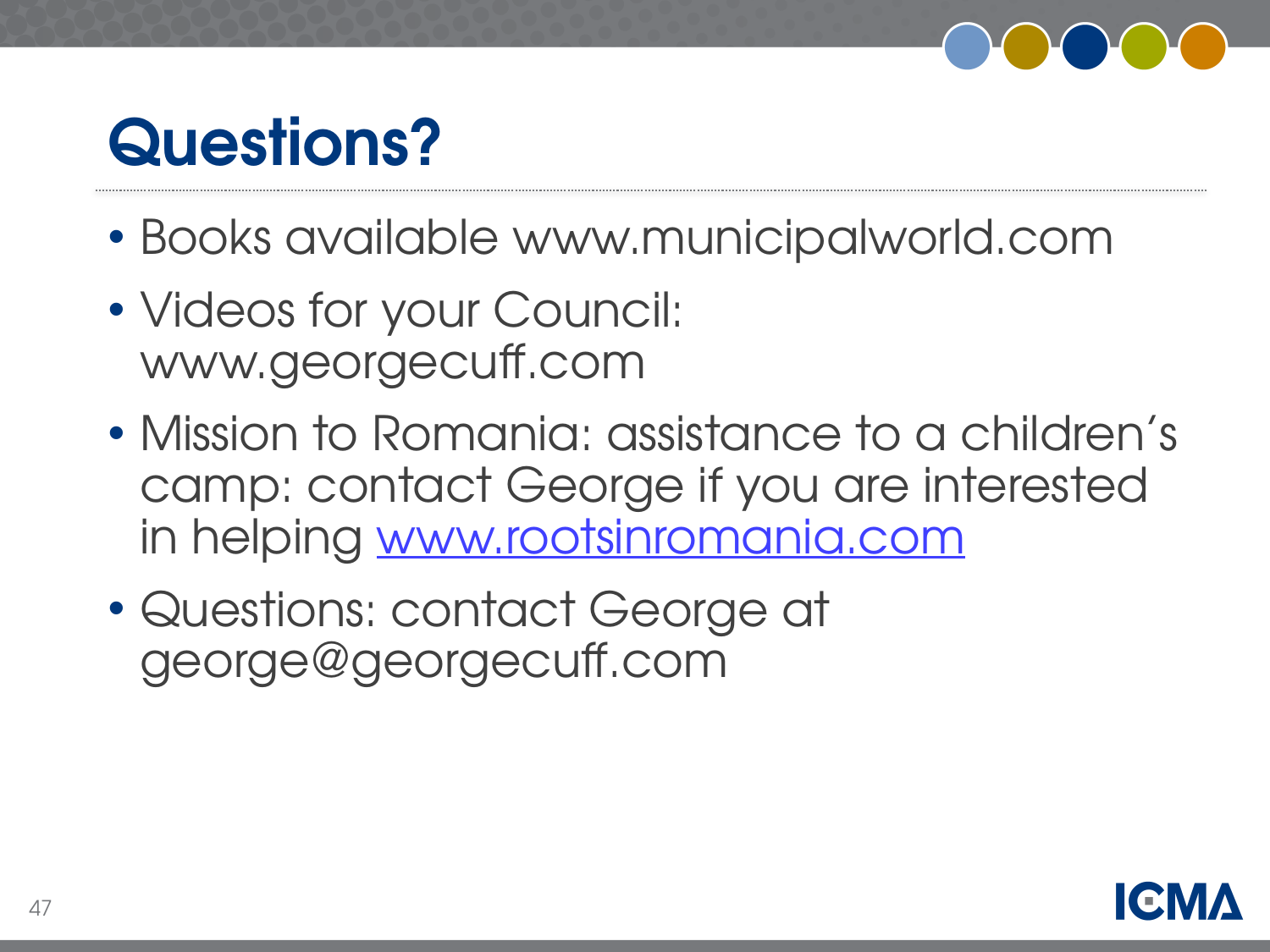

# Questions?
Books available www.municipalworld.com
Videos for your Council: www.georgecuff.com
Mission to Romania: assistance to a children’s camp: contact George if you are interested in helping www.rootsinromania.com
Questions: contact George at george@georgecuff.com